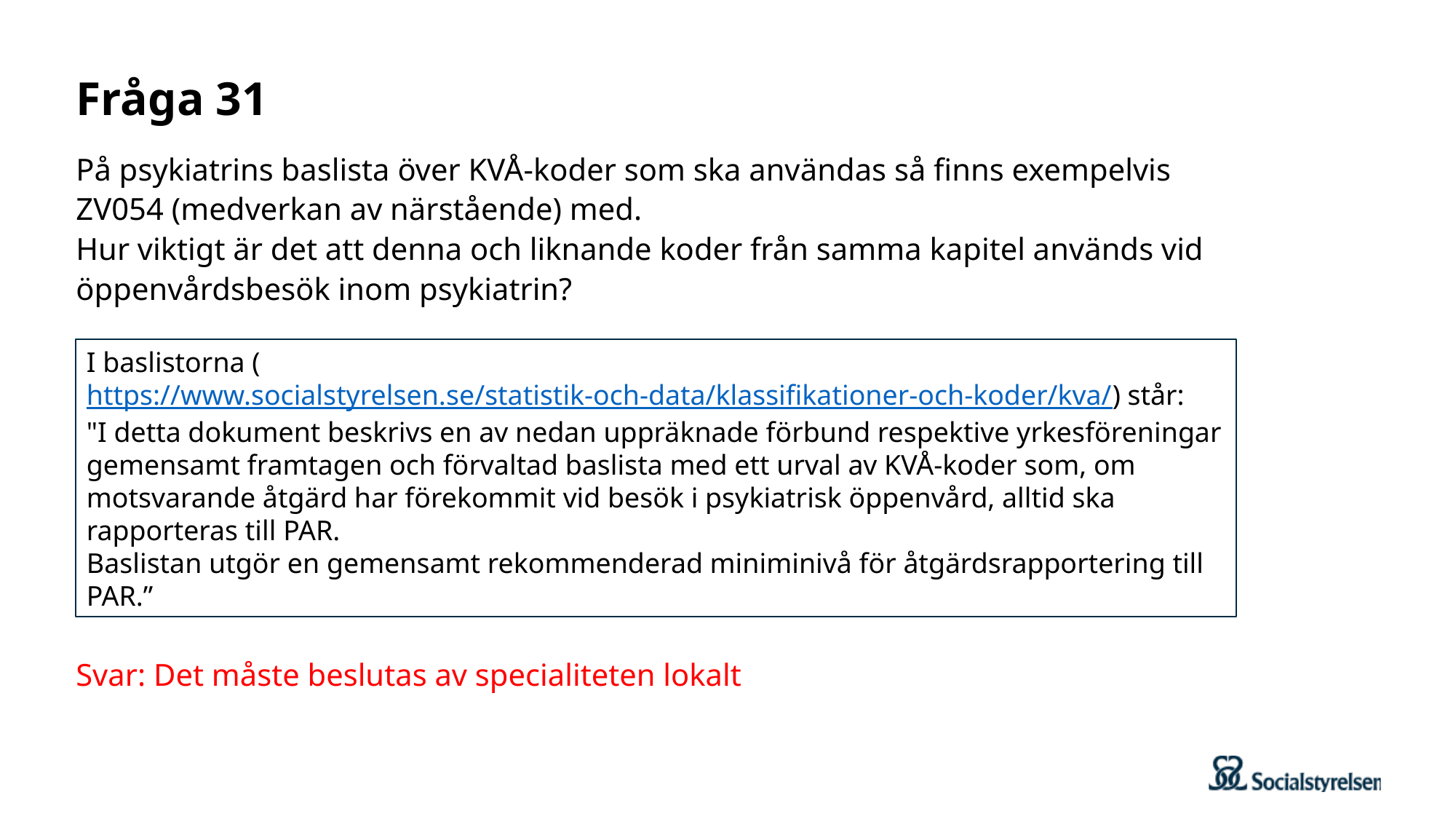

# Fråga 31
På psykiatrins baslista över KVÅ-koder som ska användas så finns exempelvis ZV054 (medverkan av närstående) med.
Hur viktigt är det att denna och liknande koder från samma kapitel används vid öppenvårdsbesök inom psykiatrin?

Svar: Det måste beslutas av specialiteten lokalt
I baslistorna (https://www.socialstyrelsen.se/statistik-och-data/klassifikationer-och-koder/kva/) står:
"I detta dokument beskrivs en av nedan uppräknade förbund respektive yrkesföreningar gemensamt framtagen och förvaltad baslista med ett urval av KVÅ-koder som, om motsvarande åtgärd har förekommit vid besök i psykiatrisk öppenvård, alltid ska rapporteras till PAR.
Baslistan utgör en gemensamt rekommenderad miniminivå för åtgärdsrapportering till PAR.”